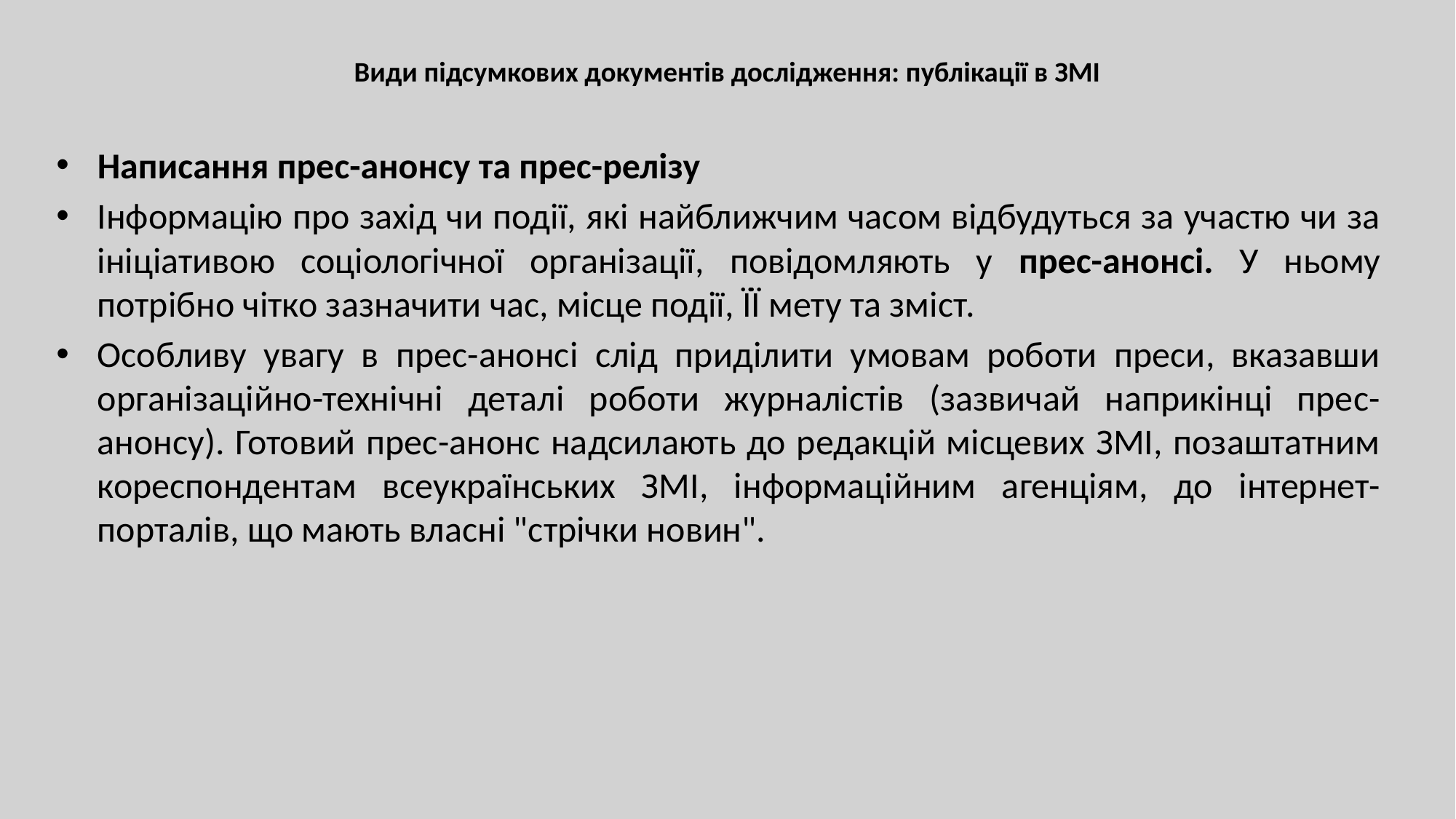

# Види підсумкових документів дослідження: публікації в ЗМІ
Написання прес-анонсу та прес-релізу
Інформацію про захід чи події, які найближчим часом відбудуться за участю чи за ініціативою соціологічної організації, повідомляють у прес-анонсі. У ньому потрібно чітко зазначити час, місце події, ЇЇ мету та зміст.
Особливу увагу в прес-анонсі слід приділити умовам роботи преси, вказавши організаційно-технічні деталі роботи журналістів (зазвичай наприкінці прес-анонсу). Готовий прес-анонс надсилають до редакцій місцевих ЗМІ, позаштатним кореспондентам всеукраїнських ЗМІ, інформаційним агенціям, до інтернет-порталів, що мають власні "стрічки новин".